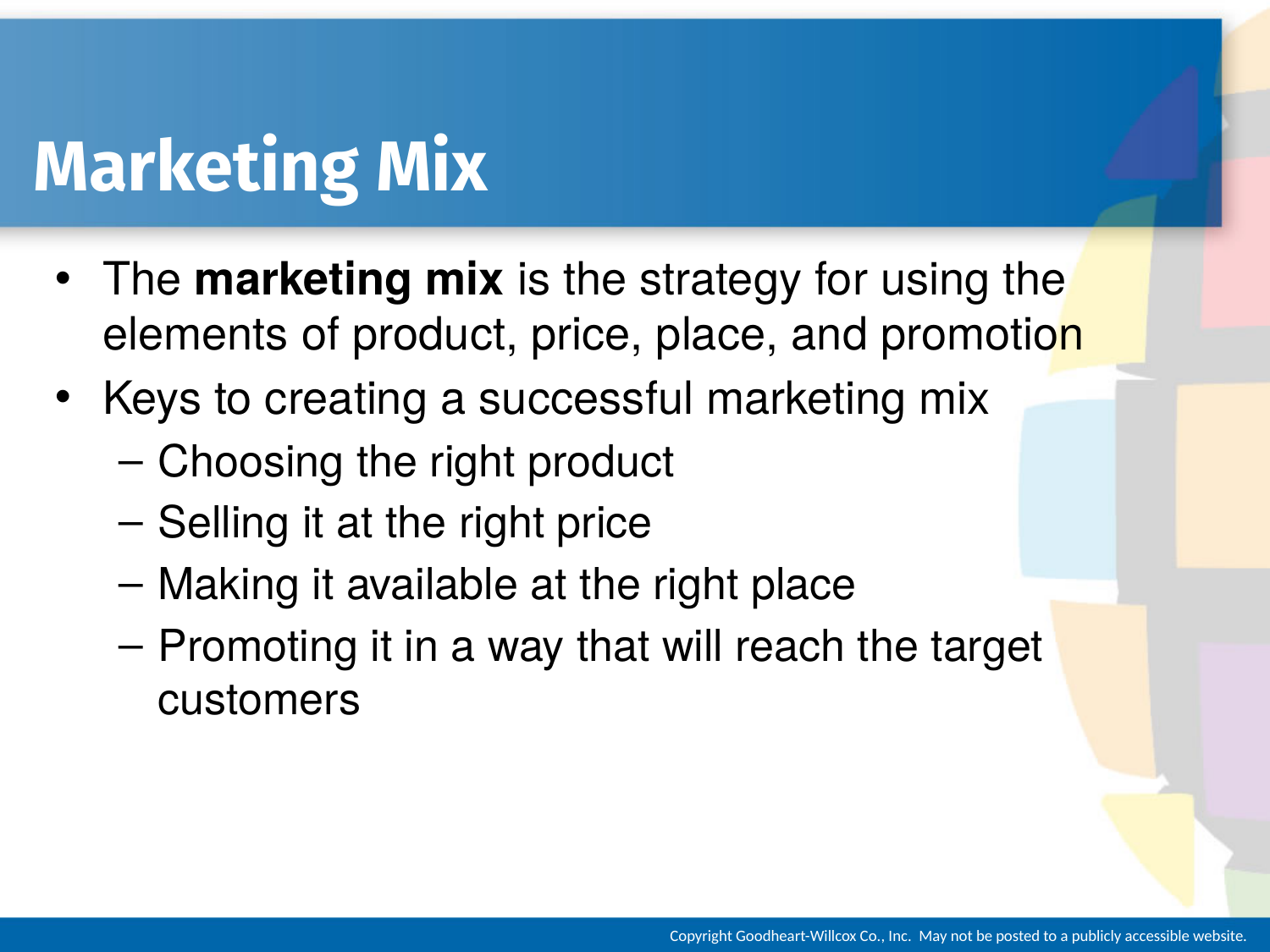

# Marketing Mix
The marketing mix is the strategy for using the elements of product, price, place, and promotion
Keys to creating a successful marketing mix
Choosing the right product
Selling it at the right price
Making it available at the right place
Promoting it in a way that will reach the target customers